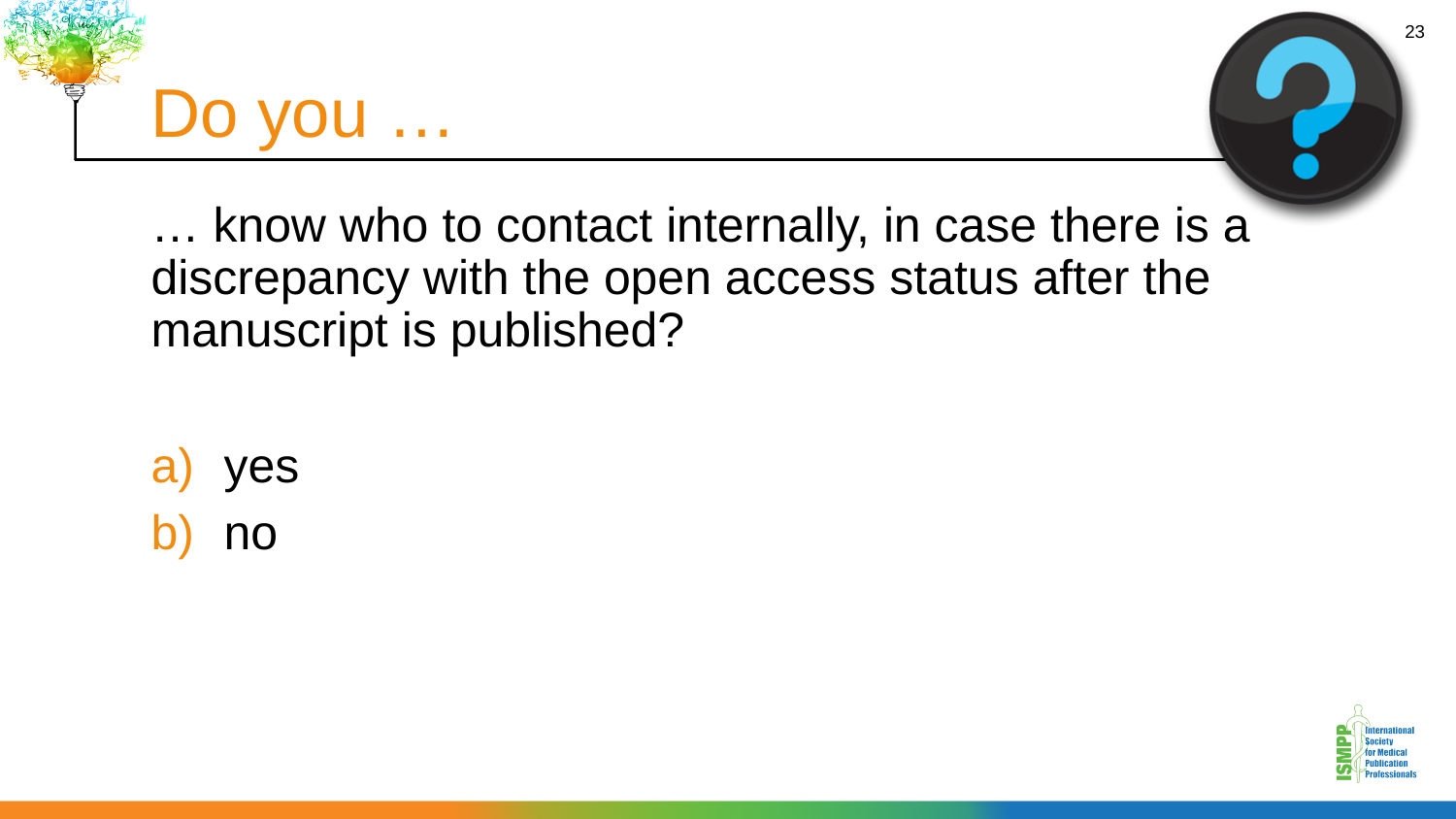

# Do you …
23
… know who to contact internally, in case there is a discrepancy with the open access status after the manuscript is published?

yes
no